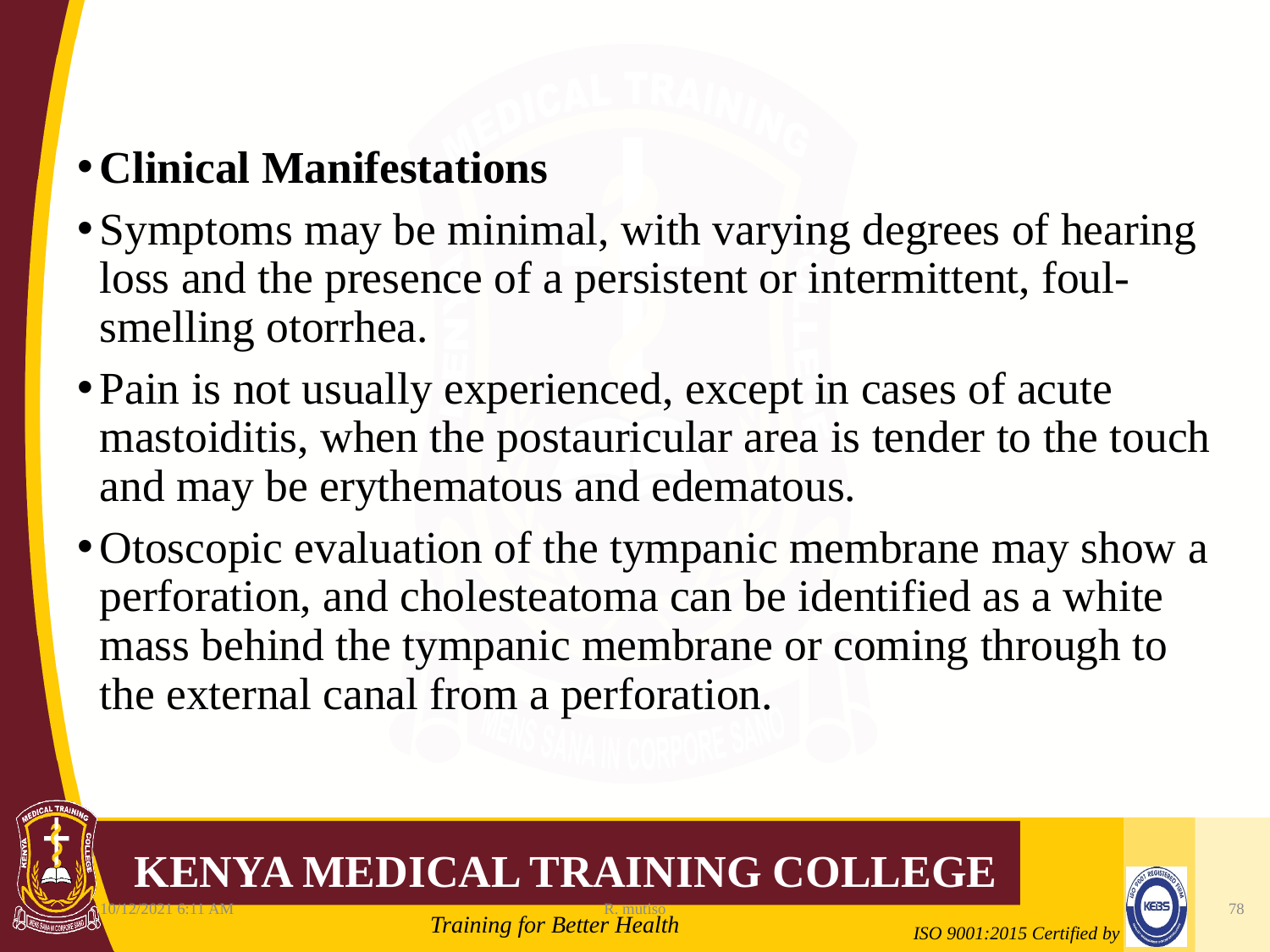

Clinical Manifestations
Symptoms may be minimal, with varying degrees of hearing loss and the presence of a persistent or intermittent, foul-smelling otorrhea.
Pain is not usually experienced, except in cases of acute mastoiditis, when the postauricular area is tender to the touch and may be erythematous and edematous.
Otoscopic evaluation of the tympanic membrane may show a perforation, and cholesteatoma can be identified as a white mass behind the tympanic membrane or coming through to the external canal from a perforation.
10/12/2021 6:11 AM
R. mutiso
78